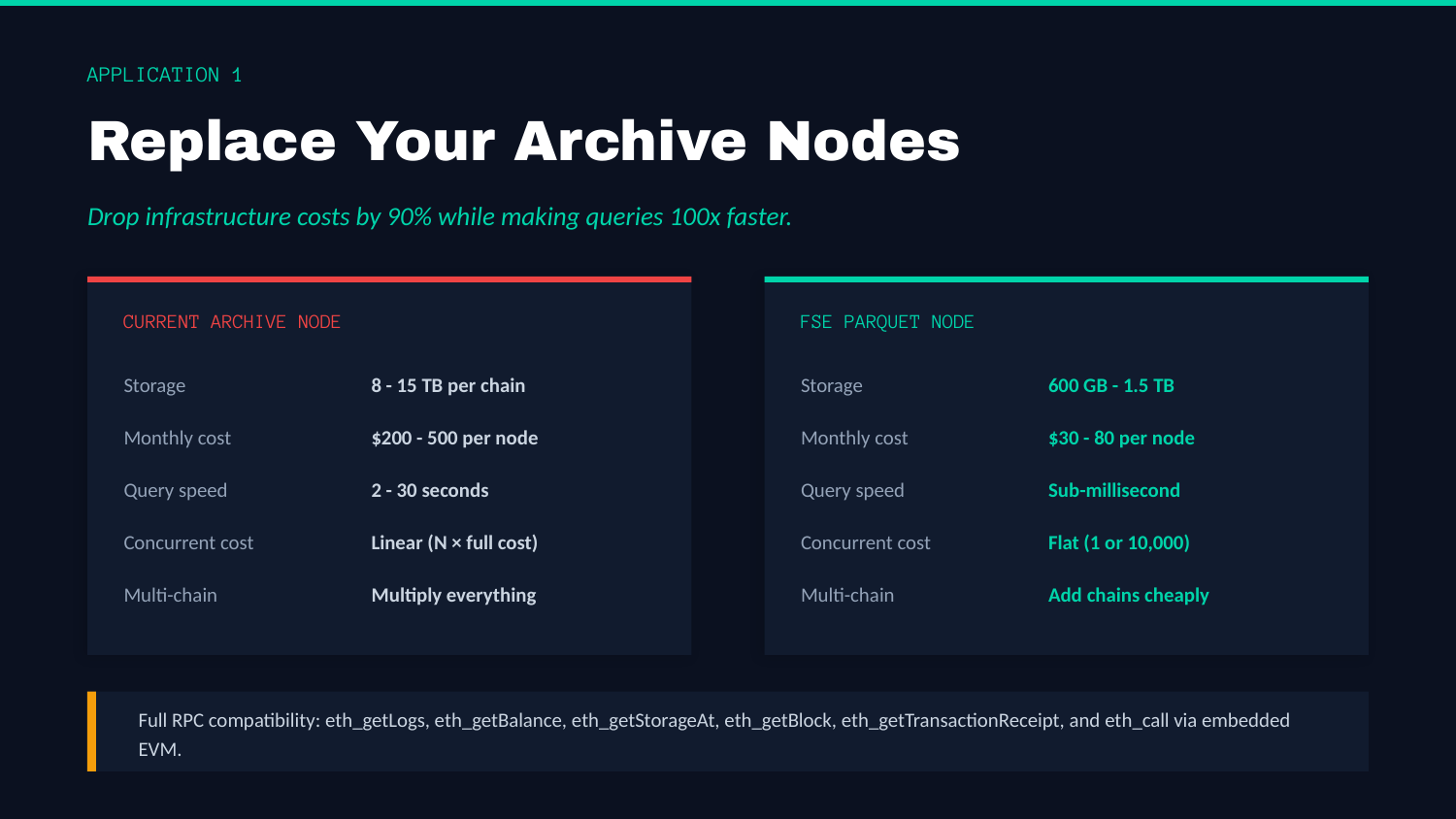

APPLICATION 1
Replace Your Archive Nodes
Drop infrastructure costs by 90% while making queries 100x faster.

CURRENT ARCHIVE NODE
FSE PARQUET NODE
Storage
8 - 15 TB per chain
Storage
600 GB - 1.5 TB
Monthly cost
$200 - 500 per node
Monthly cost
$30 - 80 per node
Query speed
2 - 30 seconds
Query speed
Sub-millisecond
Concurrent cost
Linear (N × full cost)
Concurrent cost
Flat (1 or 10,000)
Multi-chain
Multiply everything
Multi-chain
Add chains cheaply

Full RPC compatibility: eth_getLogs, eth_getBalance, eth_getStorageAt, eth_getBlock, eth_getTransactionReceipt, and eth_call via embedded EVM.